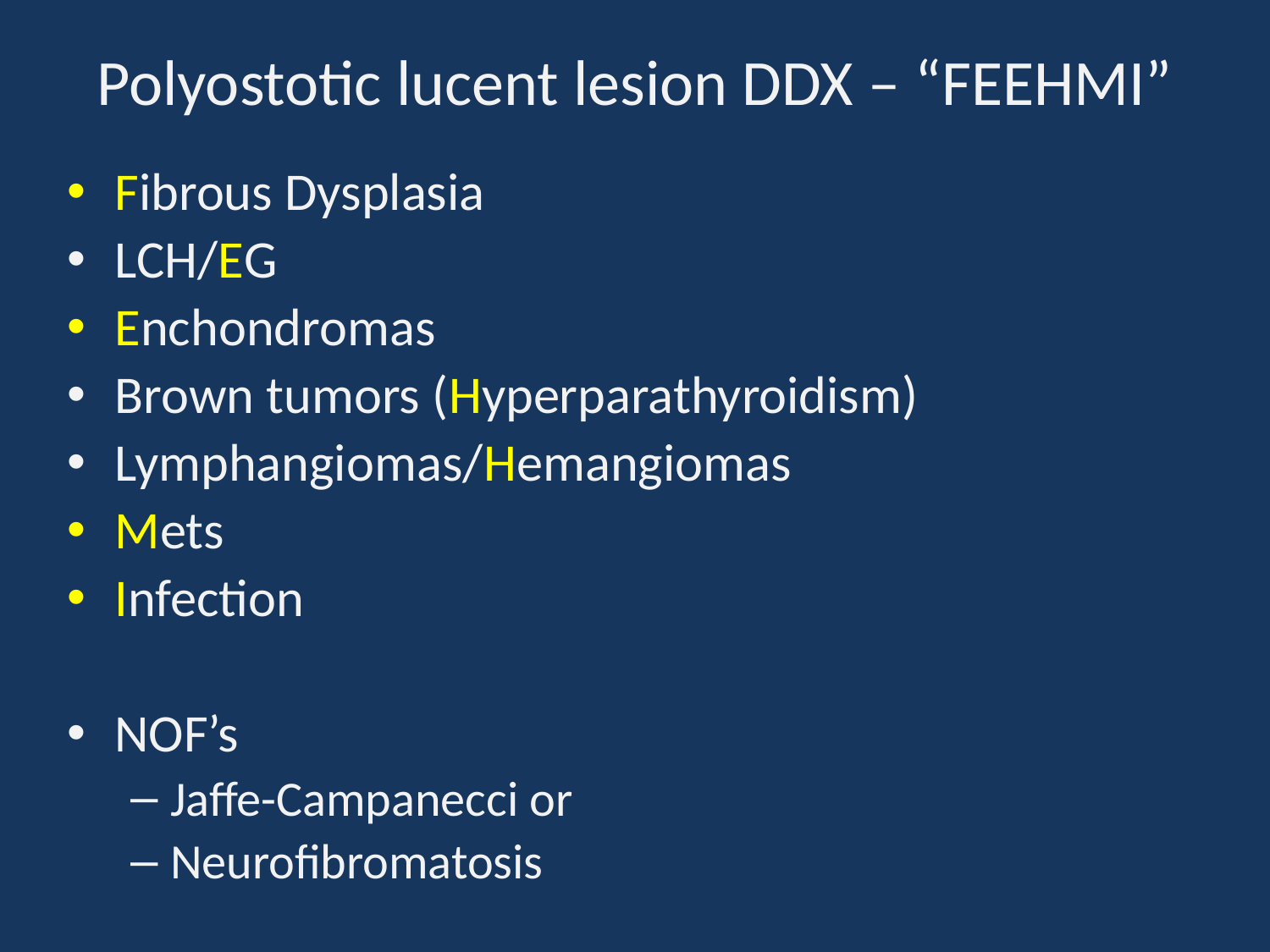

# Polyostotic lucent lesion DDX – “FEEHMI”
Fibrous Dysplasia
LCH/EG
Enchondromas
Brown tumors (Hyperparathyroidism)
Lymphangiomas/Hemangiomas
Mets
Infection

NOF’s
Jaffe-Campanecci or
Neurofibromatosis